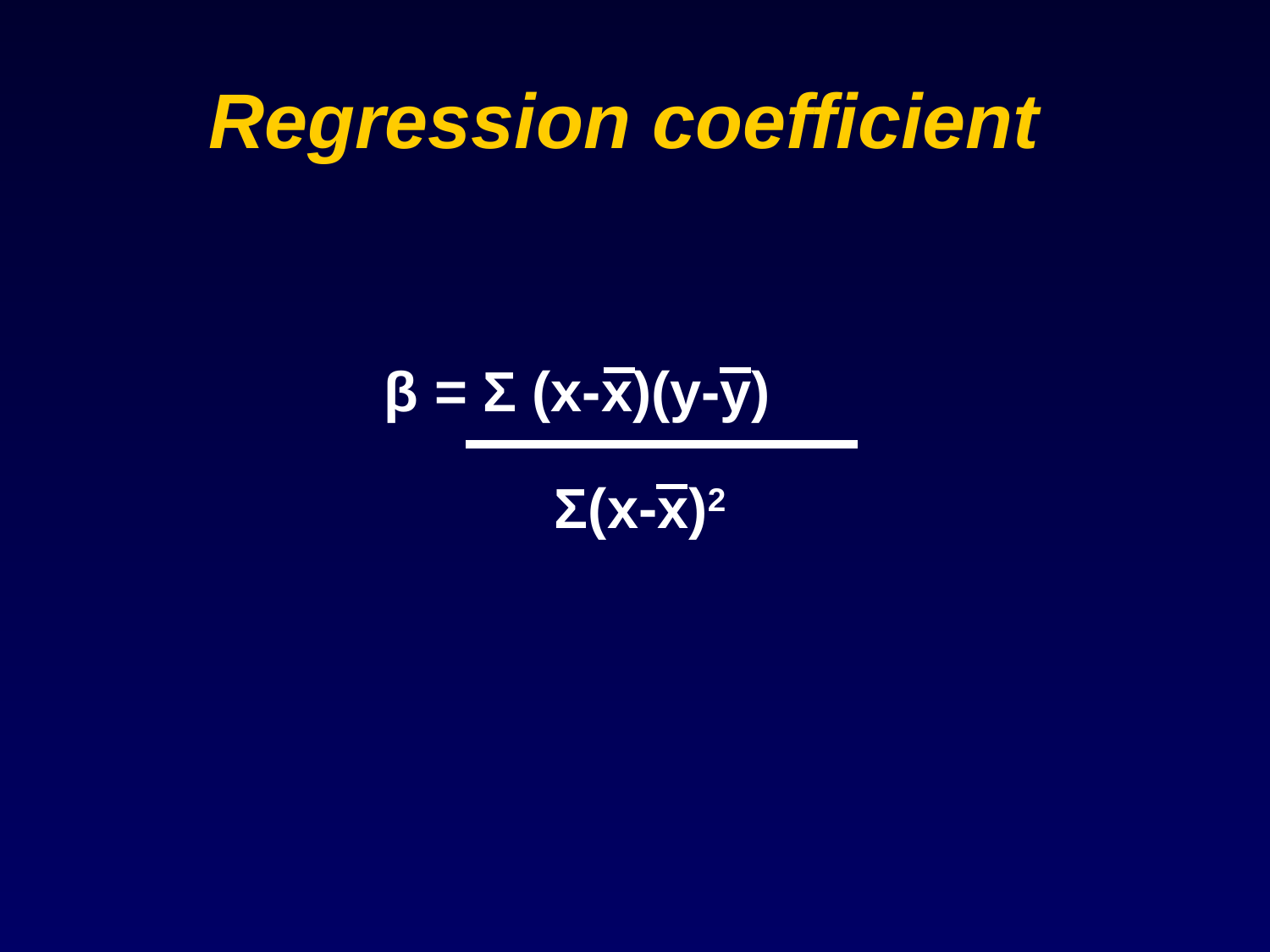

# Regression coefficient
                   β = Σ (x-x)(y-y)
Σ(x-x)2